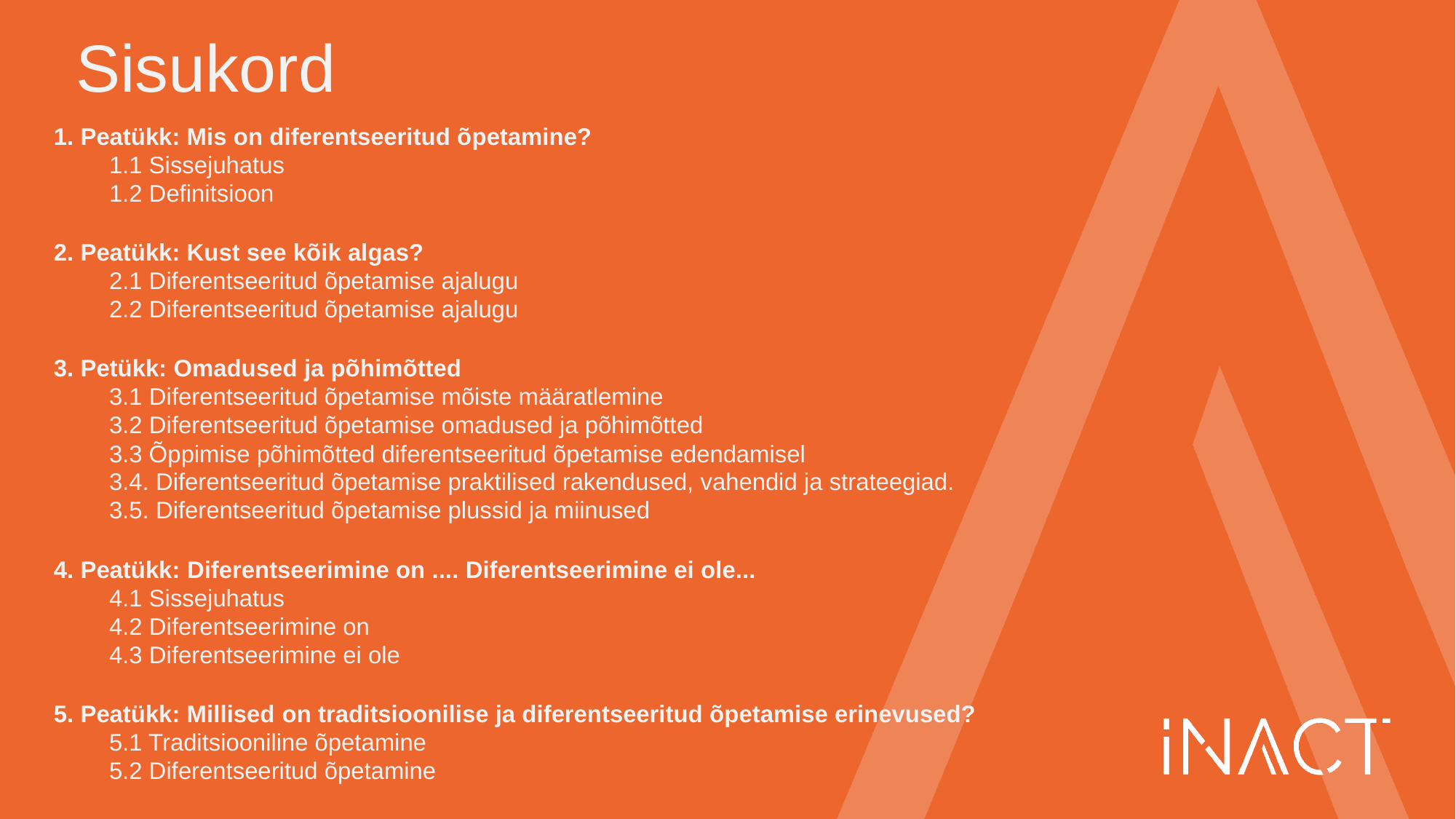

# Sisukord
1. Peatükk: Mis on diferentseeritud õpetamine?
1.1 Sissejuhatus
1.2 Definitsioon

2. Peatükk: Kust see kõik algas?
2.1 Diferentseeritud õpetamise ajalugu
2.2 Diferentseeritud õpetamise ajalugu

3. Petükk: Omadused ja põhimõtted
3.1 Diferentseeritud õpetamise mõiste määratlemine
3.2 Diferentseeritud õpetamise omadused ja põhimõtted
3.3 Õppimise põhimõtted diferentseeritud õpetamise edendamisel
3.4. Diferentseeritud õpetamise praktilised rakendused, vahendid ja strateegiad.
3.5. Diferentseeritud õpetamise plussid ja miinused

4. Peatükk: Diferentseerimine on .... Diferentseerimine ei ole...
4.1 Sissejuhatus
4.2 Diferentseerimine on
4.3 Diferentseerimine ei ole

5. Peatükk: Millised on traditsioonilise ja diferentseeritud õpetamise erinevused?
5.1 Traditsiooniline õpetamine
5.2 Diferentseeritud õpetamine